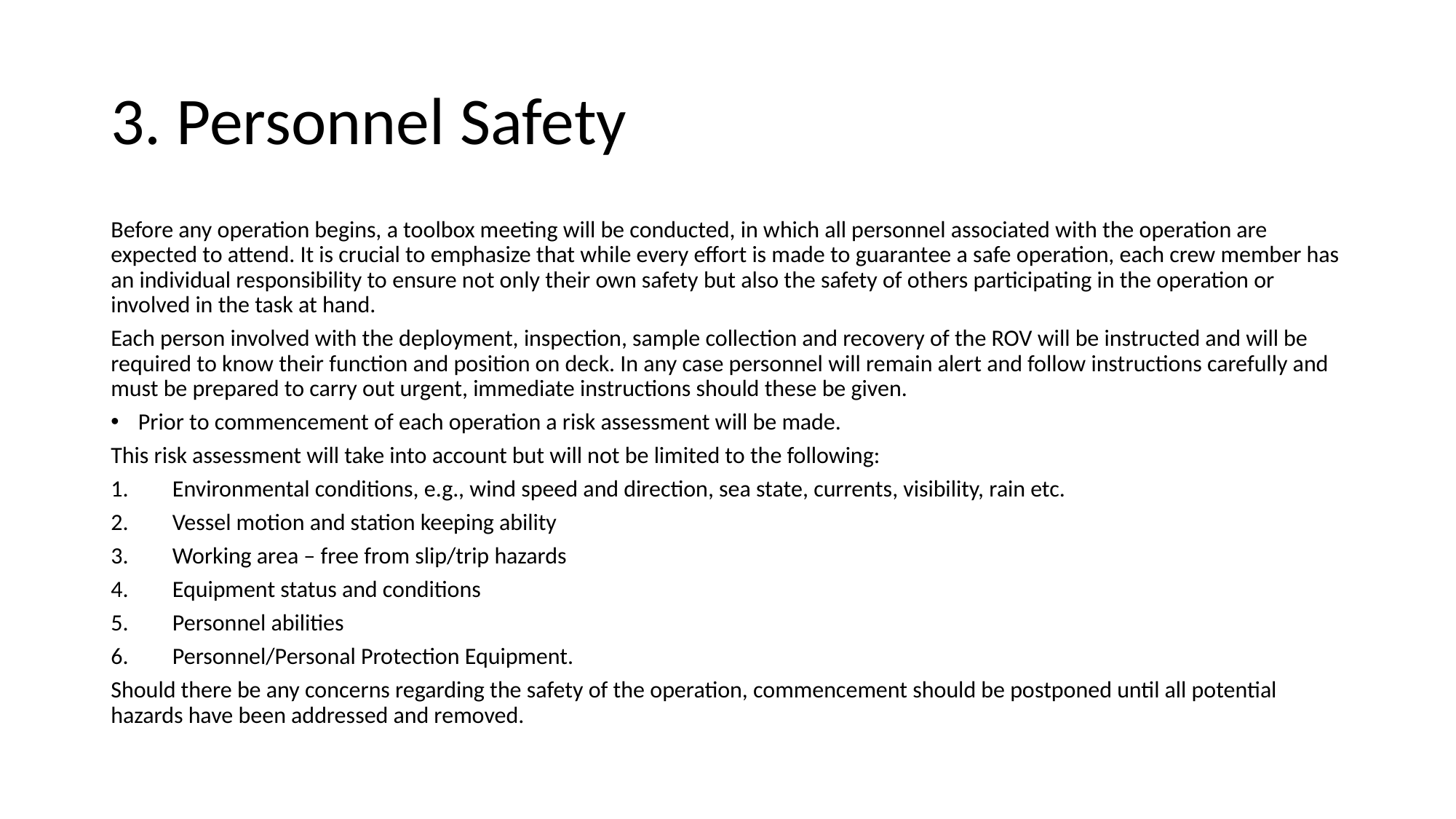

# 3. Personnel Safety
Before any operation begins, a toolbox meeting will be conducted, in which all personnel associated with the operation are expected to attend. It is crucial to emphasize that while every effort is made to guarantee a safe operation, each crew member has an individual responsibility to ensure not only their own safety but also the safety of others participating in the operation or involved in the task at hand.
Each person involved with the deployment, inspection, sample collection and recovery of the ROV will be instructed and will be required to know their function and position on deck. In any case personnel will remain alert and follow instructions carefully and must be prepared to carry out urgent, immediate instructions should these be given.
Prior to commencement of each operation a risk assessment will be made.
This risk assessment will take into account but will not be limited to the following:
Environmental conditions, e.g., wind speed and direction, sea state, currents, visibility, rain etc.
Vessel motion and station keeping ability
Working area – free from slip/trip hazards
Equipment status and conditions
Personnel abilities
Personnel/Personal Protection Equipment.
Should there be any concerns regarding the safety of the operation, commencement should be postponed until all potential hazards have been addressed and removed.